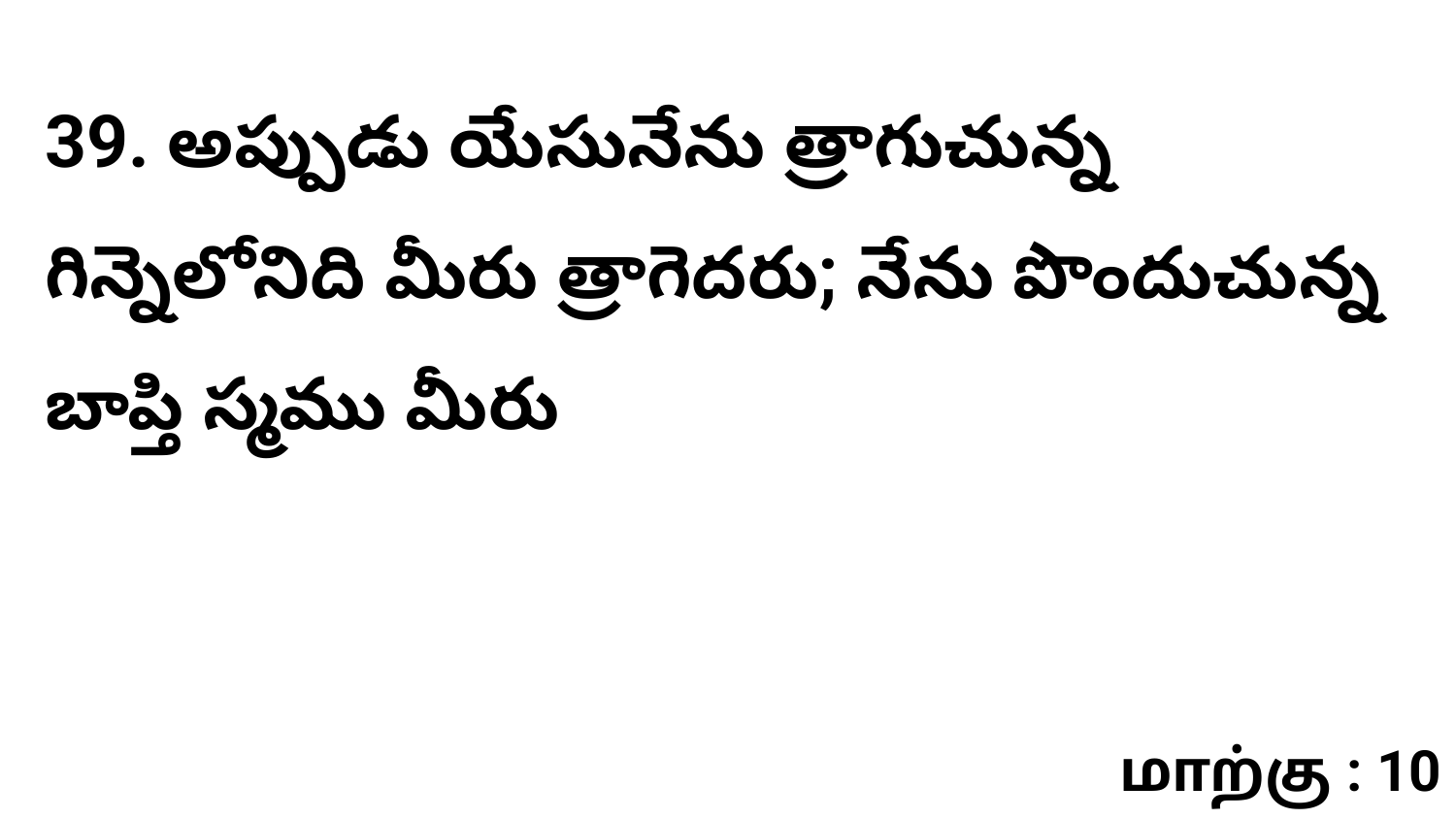

39. అప్పుడు యేసునేను త్రాగుచున్న గిన్నెలోనిది మీరు త్రాగెదరు; నేను పొందుచున్న బాప్తి స్మము మీరు
மாற்கு : 10